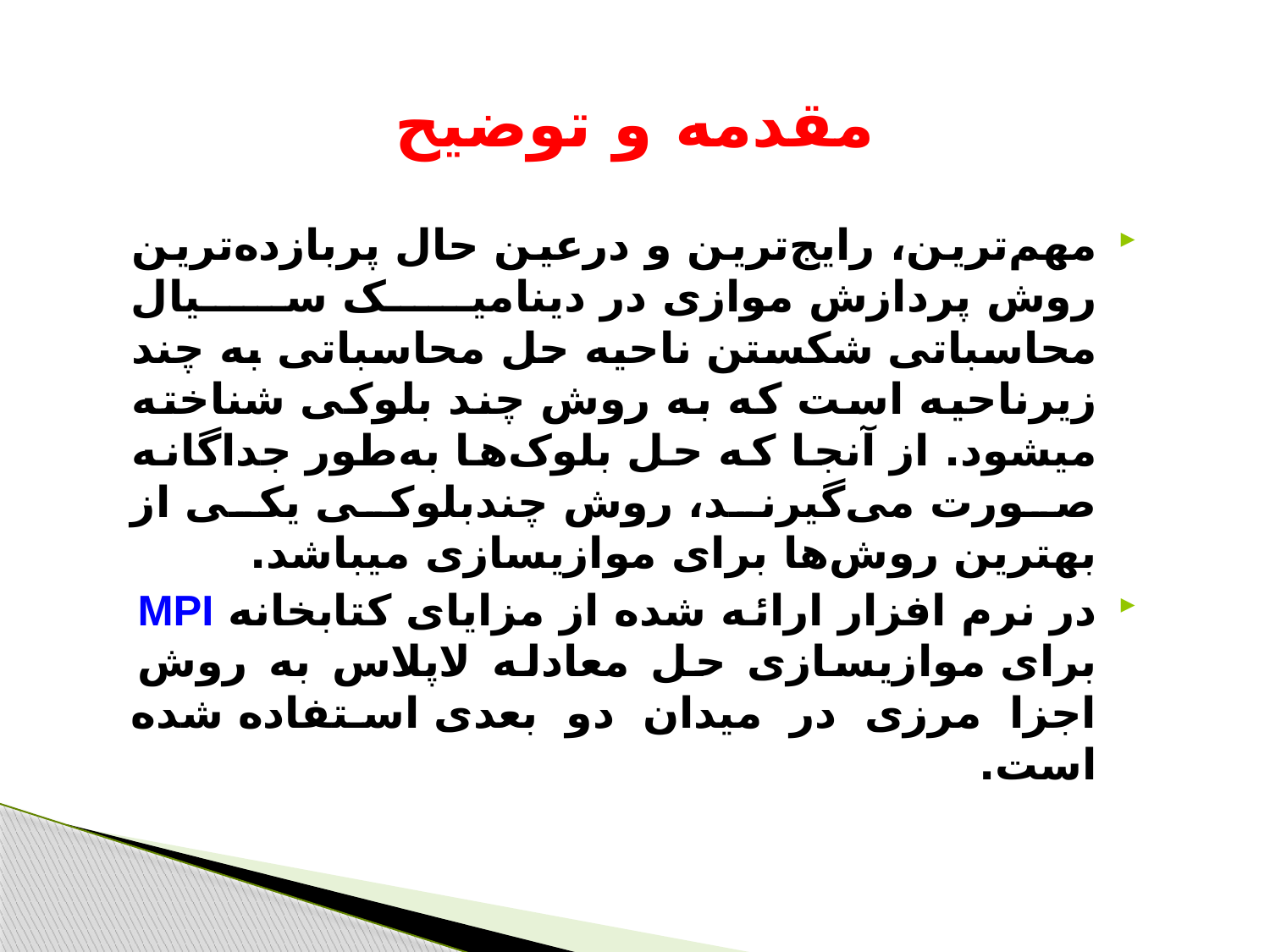

# مقدمه و توضیح
مهم‌ترین، رایج‌ترین و درعین حال پربازده‌ترین روش پردازش موازی در دینامیک سیال محاسباتی شکستن ناحیه حل محاسباتی به چند زیرناحیه است که به روش چند بلوکی شناخته می­شود. از آنجا که حل بلوک‌ها به‌طور جداگانه صورت می‌گیرند، روش چندبلوکی یکی از بهترین روش‌ها برای موازی­سازی می­باشد.
در نرم افزار ارائه شده از مزایای کتابخانه MPI برای موازی­سازی حل معادله لاپلاس به روش اجزا مرزی در میدان دو بعدی استفاده شده است.